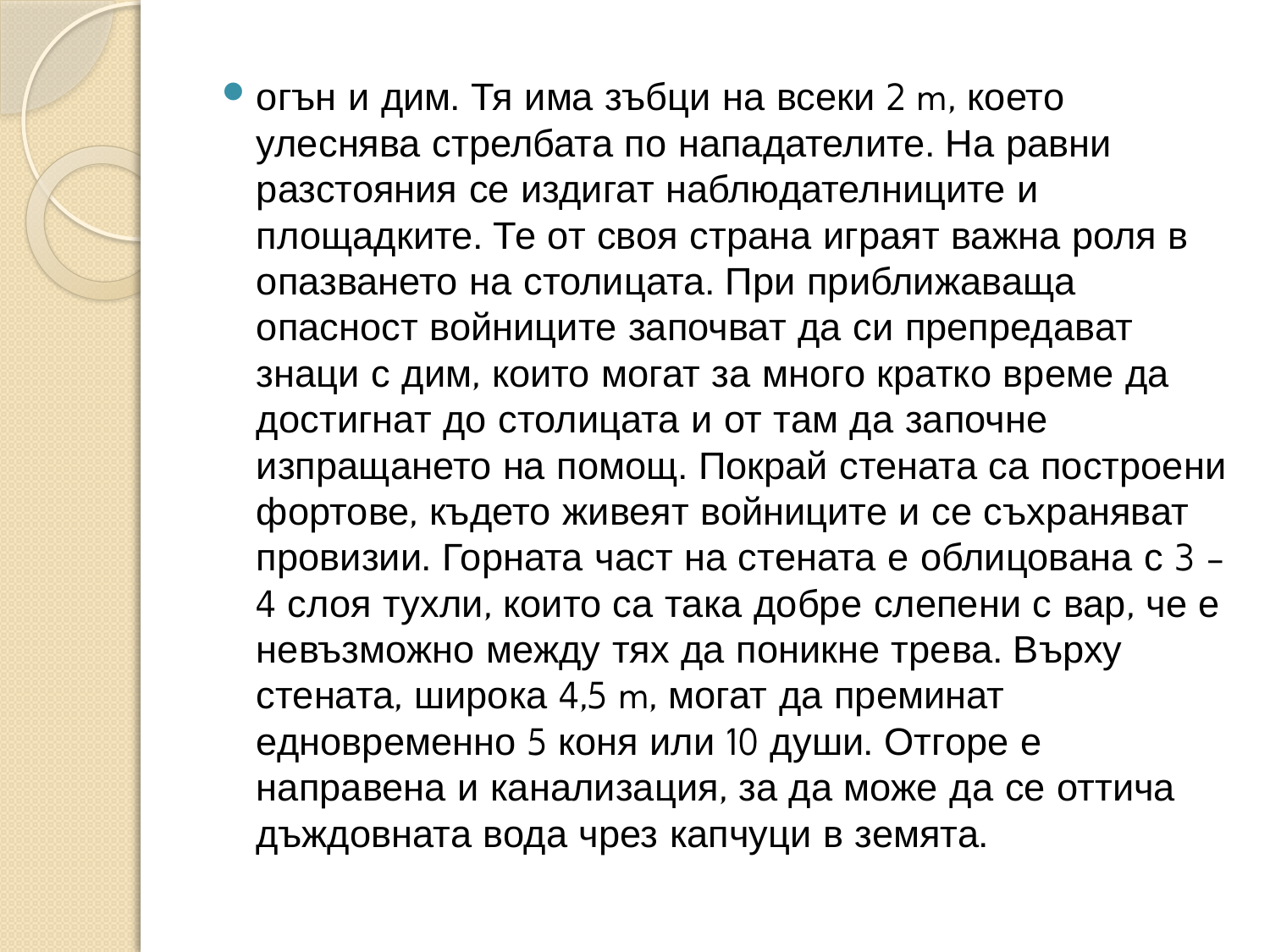

огън и дим. Тя има зъбци на всеки 2 m, което улеснява стрелбата по нападателите. На равни разстояния се издигат наблюдателниците и площадките. Те от своя страна играят важна роля в опазването на столицата. При приближаваща опасност войниците започват да си препредават знаци с дим, които могат за много кратко време да достигнат до столицата и от там да започне изпращането на помощ. Покрай стената са построени фортове, където живеят войниците и се съхраняват провизии. Горната част на стената е облицована с 3 – 4 слоя тухли, които са така добре слепени с вар, че е невъзможно между тях да поникне трева. Върху стената, широка 4,5 m, могат да преминат едновременно 5 коня или 10 души. Отгоре е направена и канализация, за да може да се оттича дъждовната вода чрез капчуци в земята.